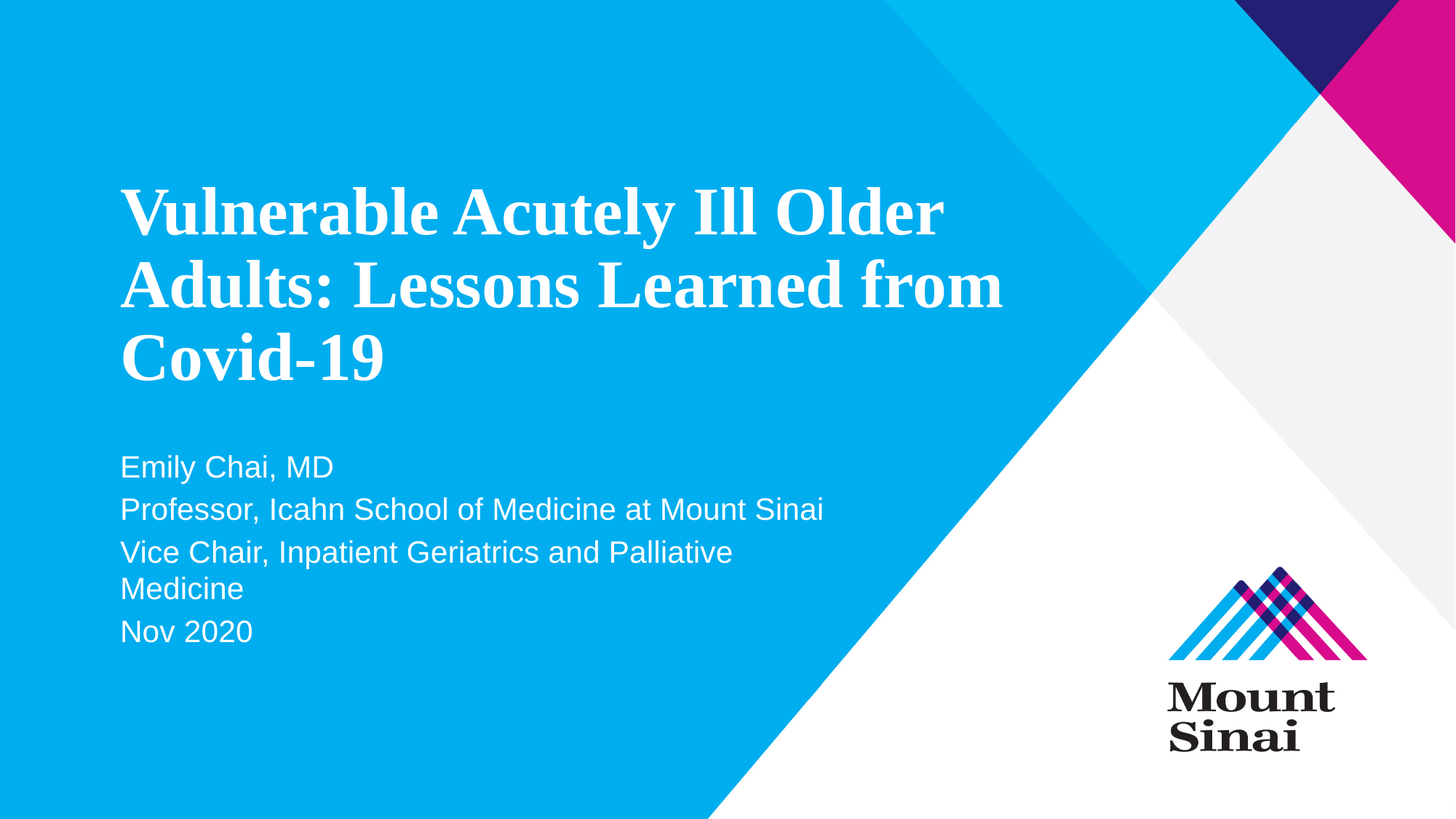

# Vulnerable Acutely Ill Older Adults: Lessons Learned from Covid-19
Emily Chai, MD
Professor, Icahn School of Medicine at Mount Sinai
Vice Chair, Inpatient Geriatrics and Palliative Medicine
Nov 2020